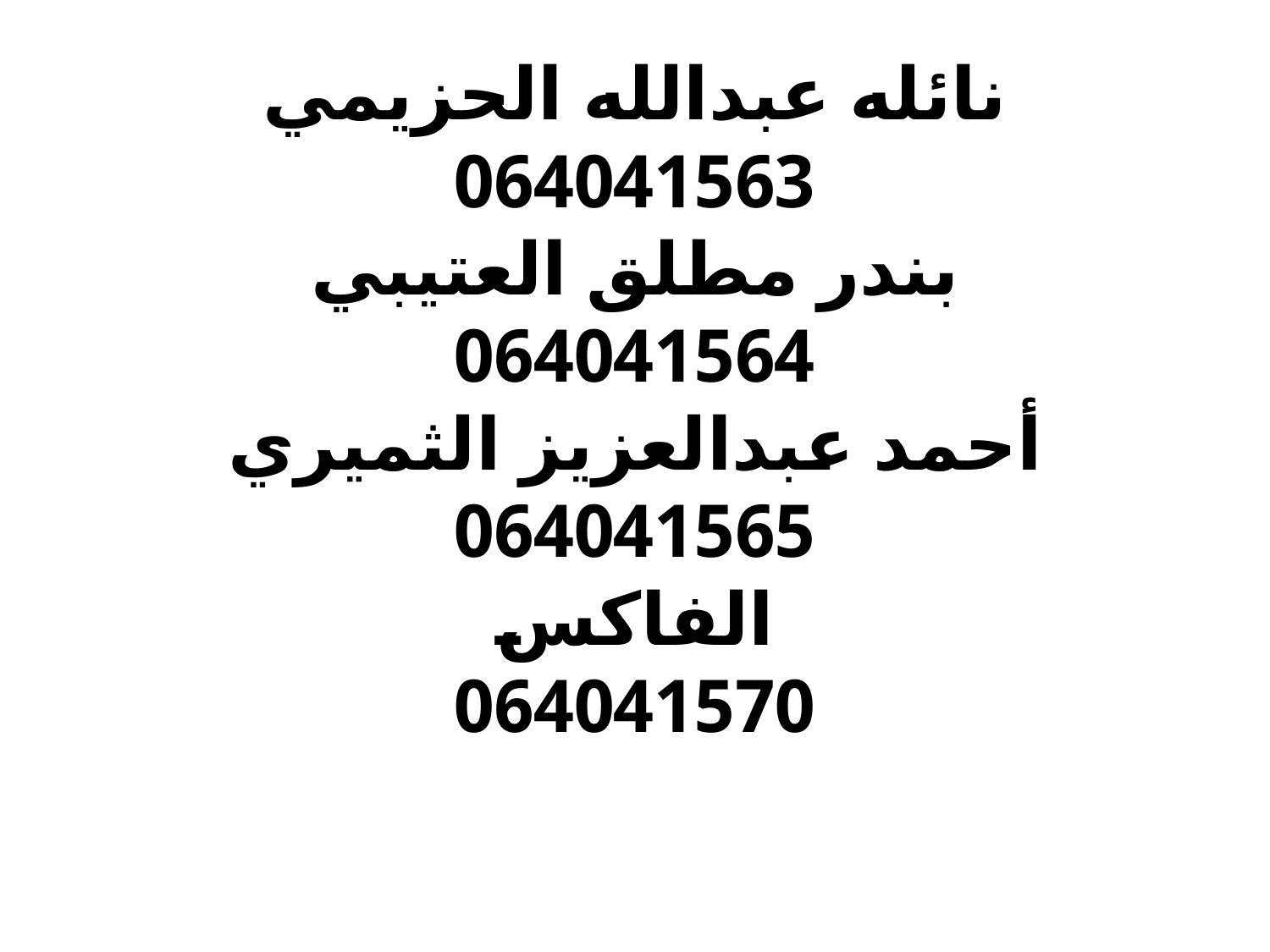

# نائله عبدالله الحزيمي 064041563 بندر مطلق العتيبي 064041564 أحمد عبدالعزيز الثميري 064041565 الفاكس 064041570